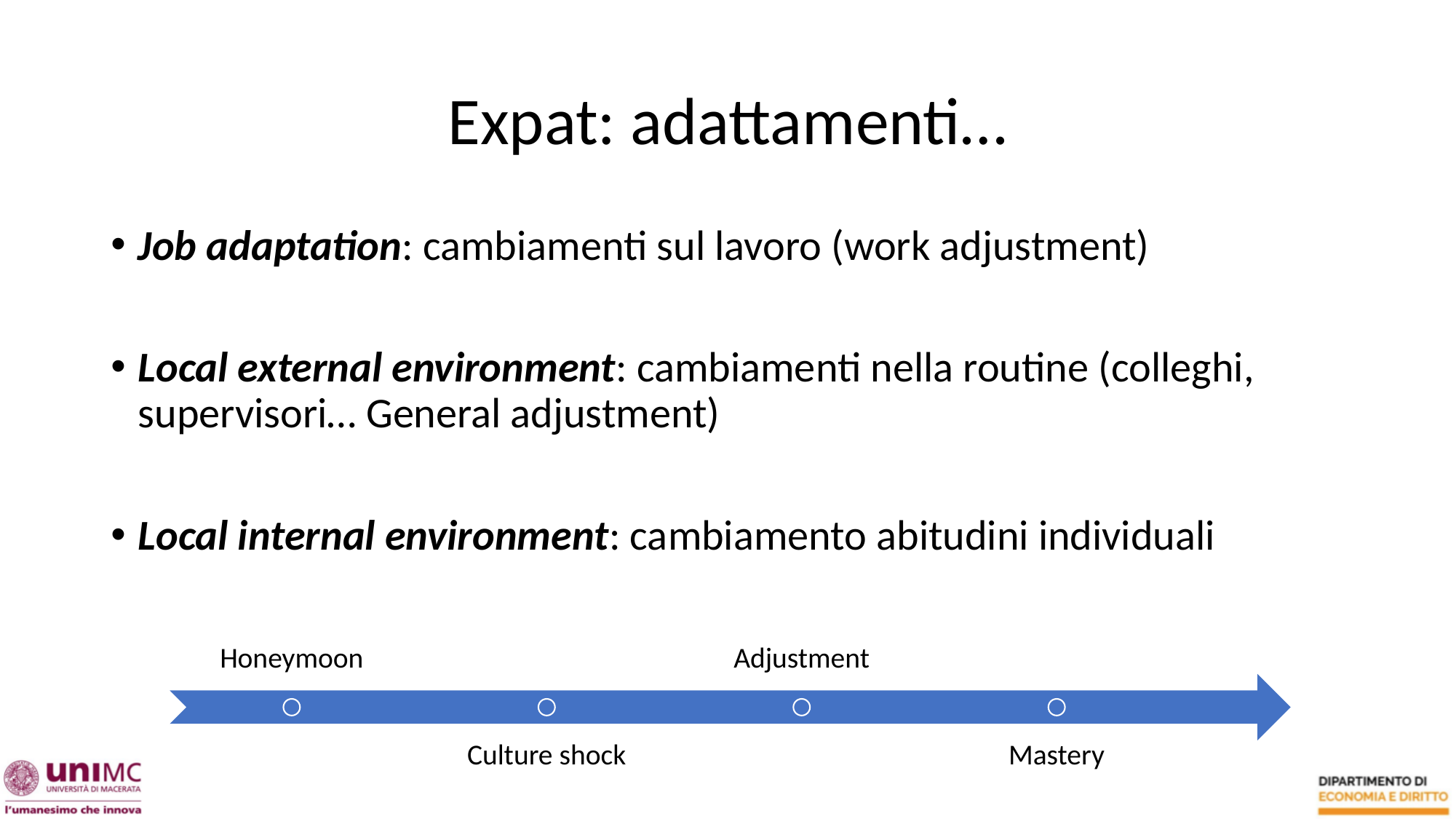

# Expat: adattamenti…
Job adaptation: cambiamenti sul lavoro (work adjustment)

Local external environment: cambiamenti nella routine (colleghi, supervisori… General adjustment)

Local internal environment: cambiamento abitudini individuali

Honeymoon
Culture shock
Adjustment
Mastery